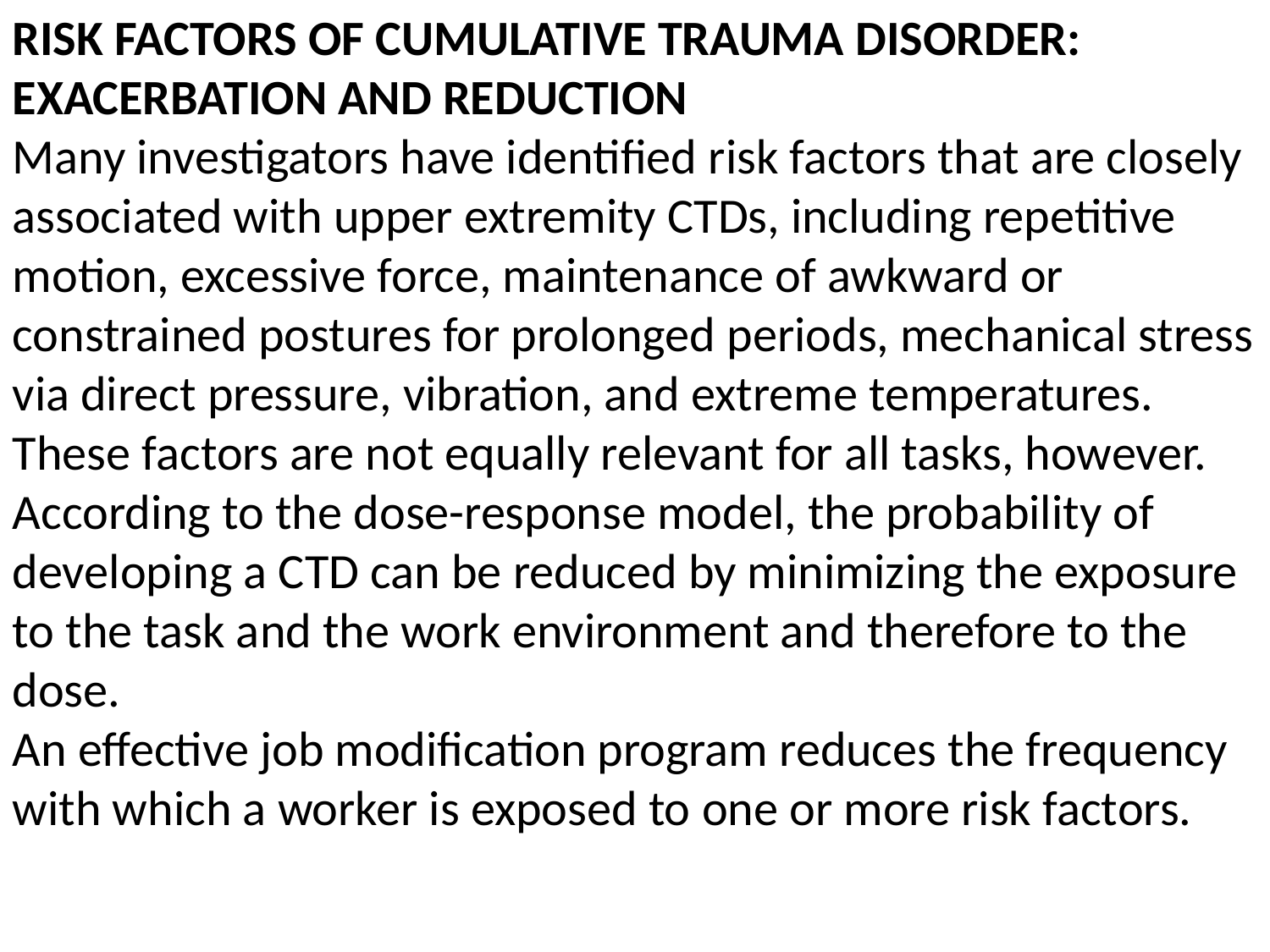

RISK FACTORS OF CUMULATIVE TRAUMA DISORDER:
EXACERBATION AND REDUCTION
Many investigators have identified risk factors that are closely associated with upper extremity CTDs, including repetitive motion, excessive force, maintenance of awkward or constrained postures for prolonged periods, mechanical stress via direct pressure, vibration, and extreme temperatures.
These factors are not equally relevant for all tasks, however.
According to the dose-response model, the probability of developing a CTD can be reduced by minimizing the exposure to the task and the work environment and therefore to the dose.
An effective job modification program reduces the frequency with which a worker is exposed to one or more risk factors.